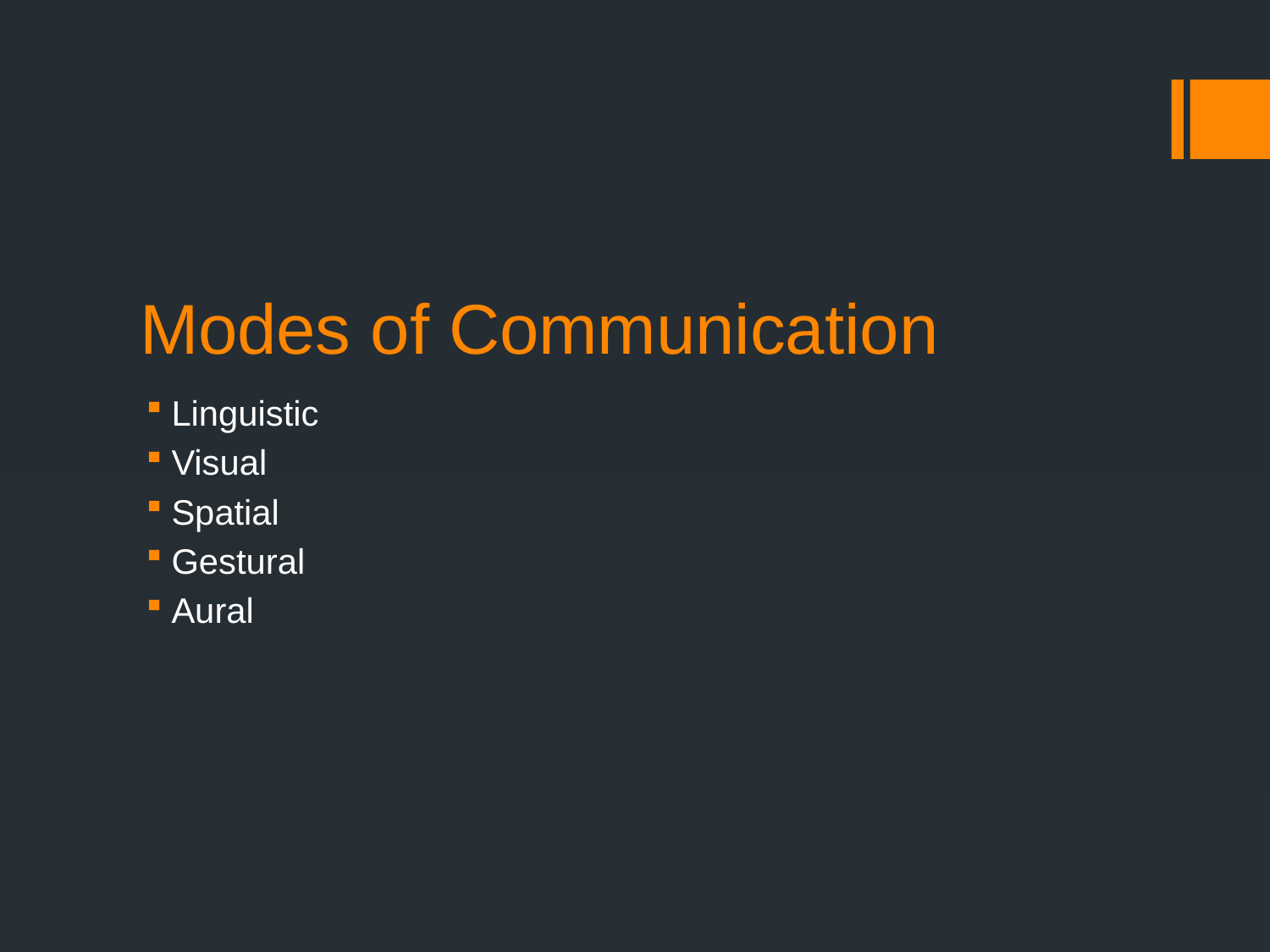

# Modes of Communication
Linguistic
Visual
Spatial
Gestural
Aural